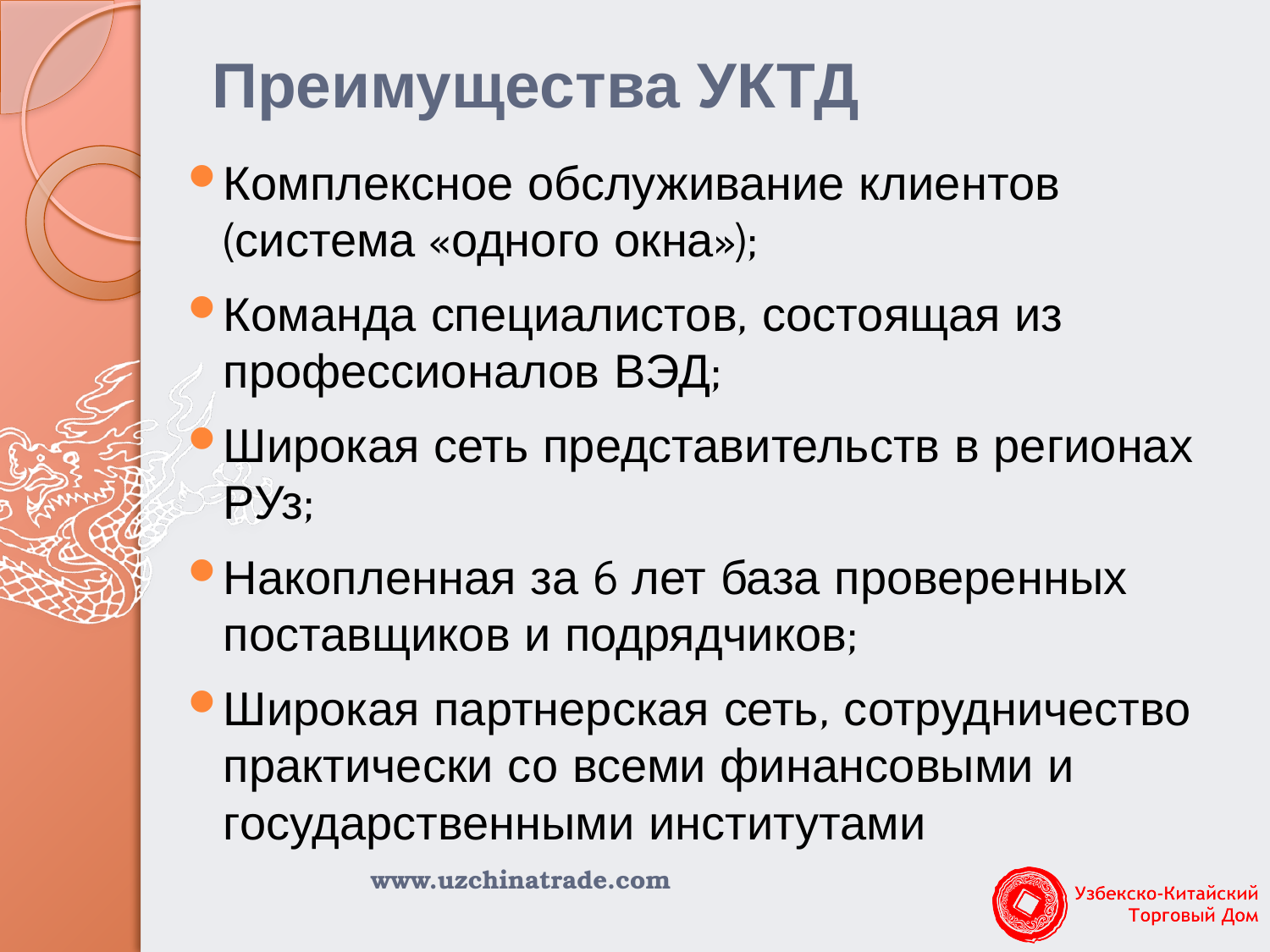

# Преимущества УКТД
Комплексное обслуживание клиентов (система «одного окна»);
Команда специалистов, состоящая из профессионалов ВЭД;
Широкая сеть представительств в регионах РУз;
Накопленная за 6 лет база проверенных поставщиков и подрядчиков;
Широкая партнерская сеть, сотрудничество практически со всеми финансовыми и государственными институтами